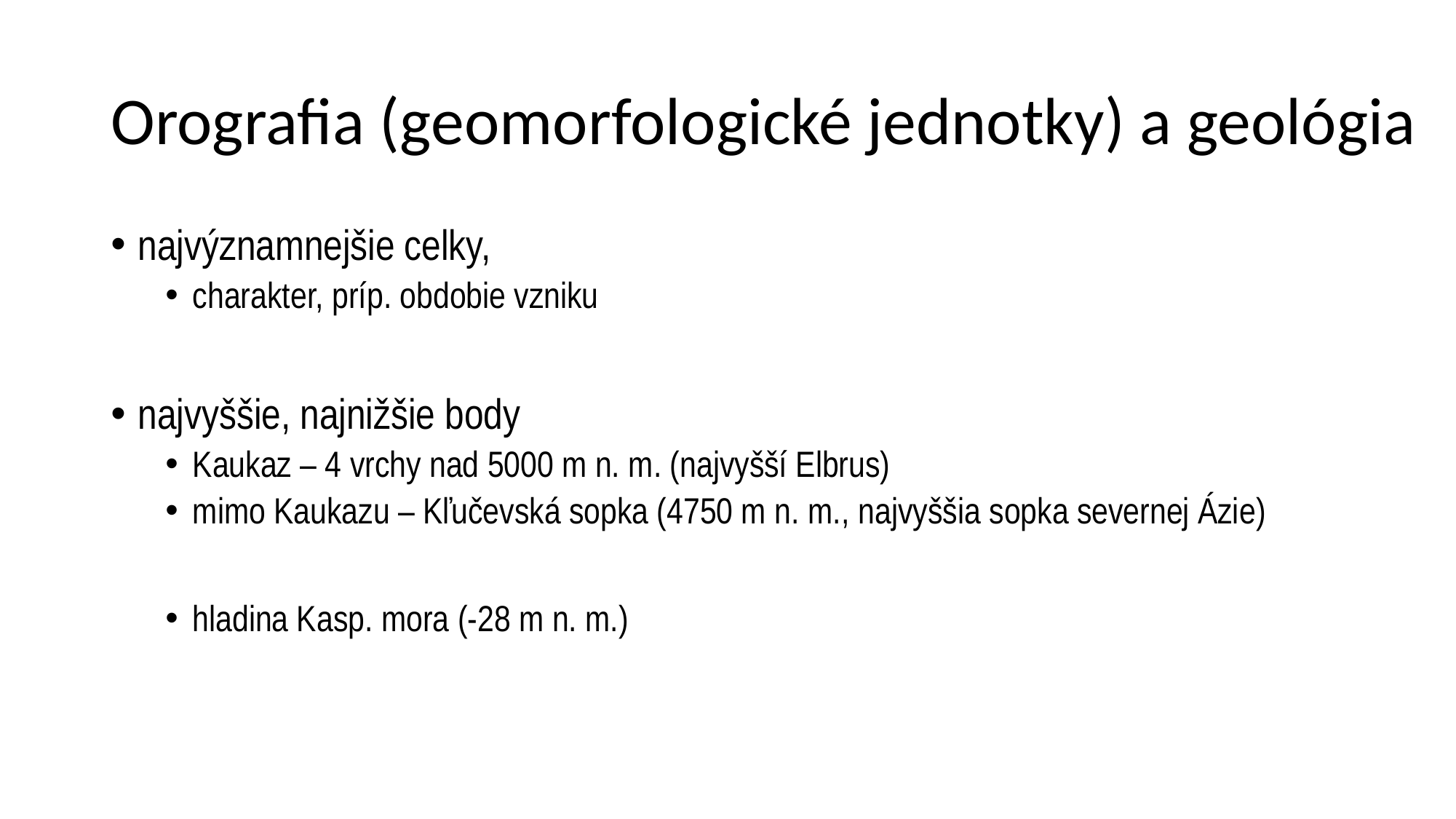

# Orografia (geomorfologické jednotky) a geológia
najvýznamnejšie celky,
charakter, príp. obdobie vzniku

najvyššie, najnižšie body
Kaukaz – 4 vrchy nad 5000 m n. m. (najvyšší Elbrus)
mimo Kaukazu – Kľučevská sopka (4750 m n. m., najvyššia sopka severnej Ázie)

hladina Kasp. mora (-28 m n. m.)